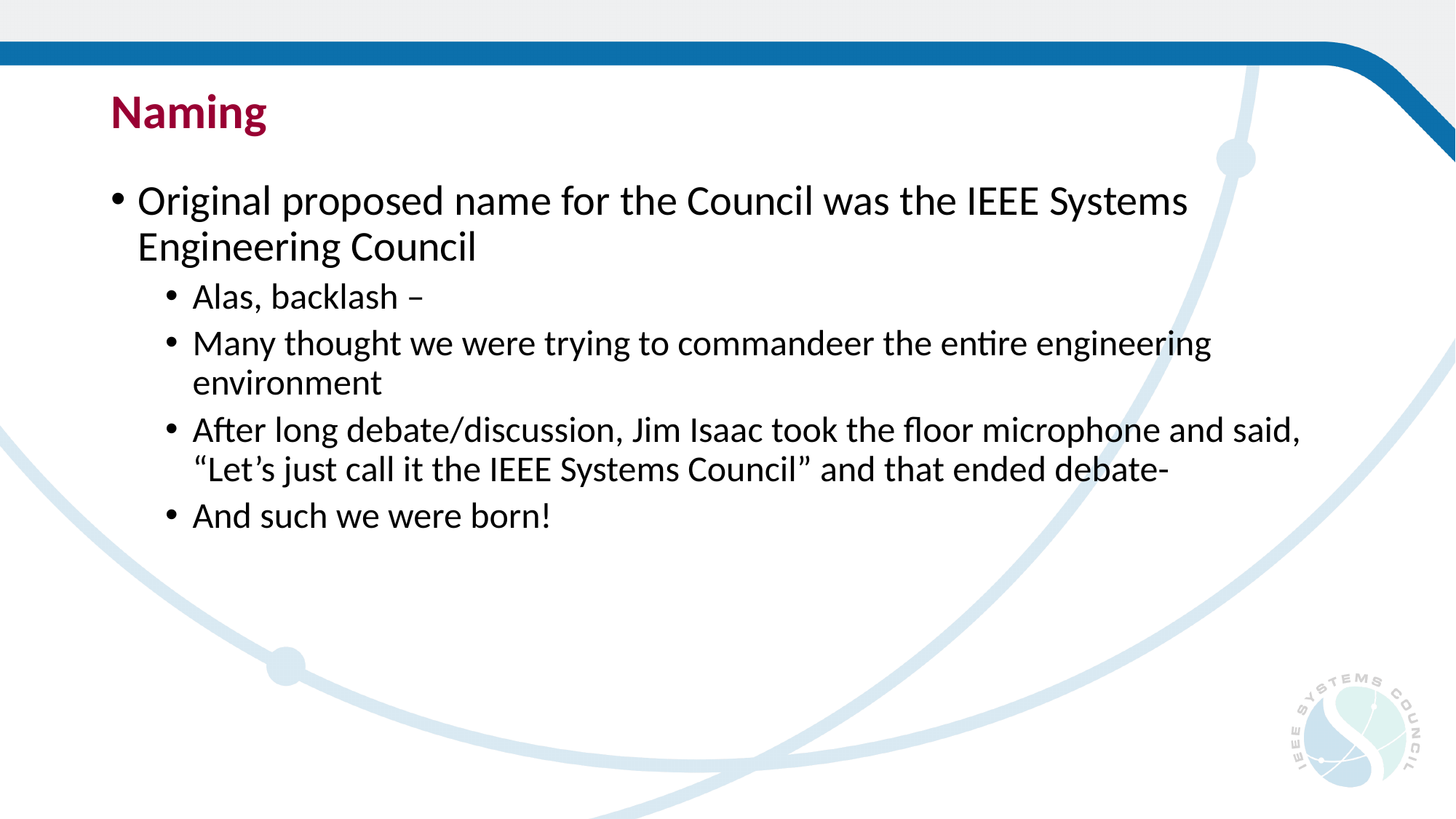

# Naming
Original proposed name for the Council was the IEEE Systems Engineering Council
Alas, backlash –
Many thought we were trying to commandeer the entire engineering environment
After long debate/discussion, Jim Isaac took the floor microphone and said, “Let’s just call it the IEEE Systems Council” and that ended debate-
And such we were born!